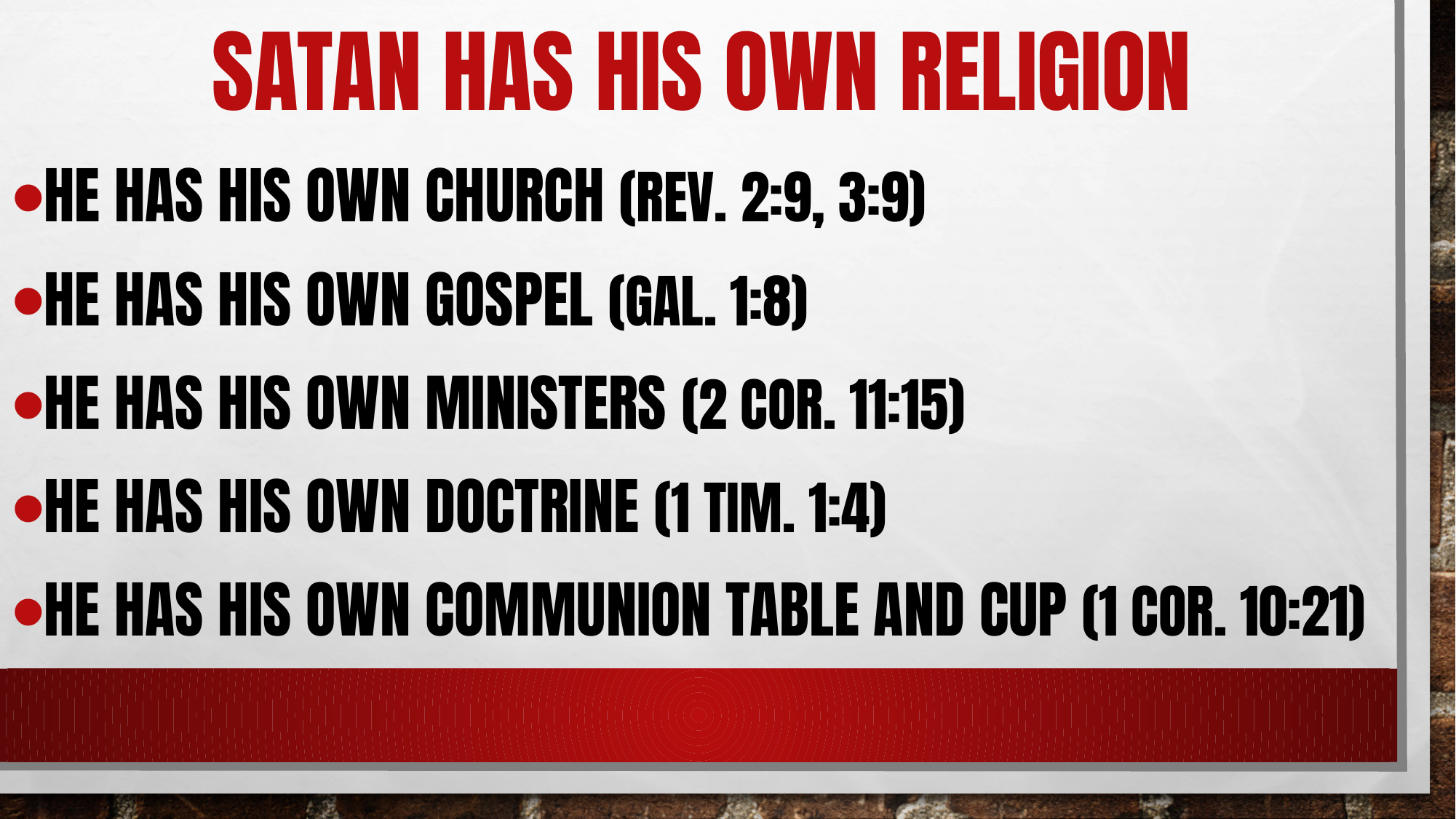

# Satan has his own religion
He has his own church (rev. 2:9, 3:9)
He has his own gospel (gal. 1:8)
He has his own ministers (2 Cor. 11:15)
He has his own doctrine (1 Tim. 1:4)
He has his own communion table and cup (1 cor. 10:21)